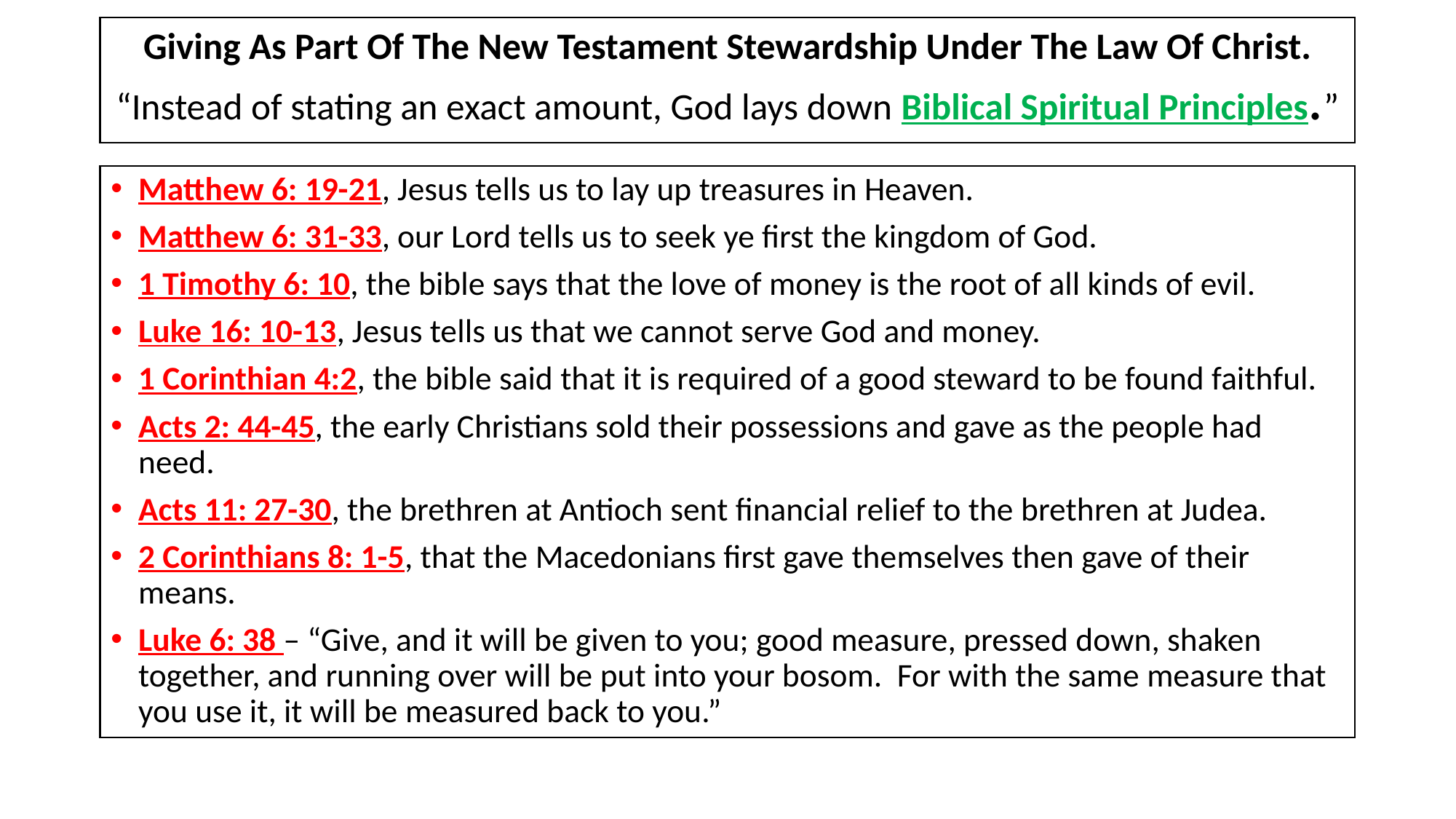

# Giving As Part Of The New Testament Stewardship Under The Law Of Christ. “Instead of stating an exact amount, God lays down Biblical Spiritual Principles.”
Matthew 6: 19-21, Jesus tells us to lay up treasures in Heaven.
Matthew 6: 31-33, our Lord tells us to seek ye first the kingdom of God.
1 Timothy 6: 10, the bible says that the love of money is the root of all kinds of evil.
Luke 16: 10-13, Jesus tells us that we cannot serve God and money.
1 Corinthian 4:2, the bible said that it is required of a good steward to be found faithful.
Acts 2: 44-45, the early Christians sold their possessions and gave as the people had need.
Acts 11: 27-30, the brethren at Antioch sent financial relief to the brethren at Judea.
2 Corinthians 8: 1-5, that the Macedonians first gave themselves then gave of their means.
Luke 6: 38 – “Give, and it will be given to you; good measure, pressed down, shaken together, and running over will be put into your bosom.  For with the same measure that you use it, it will be measured back to you.”